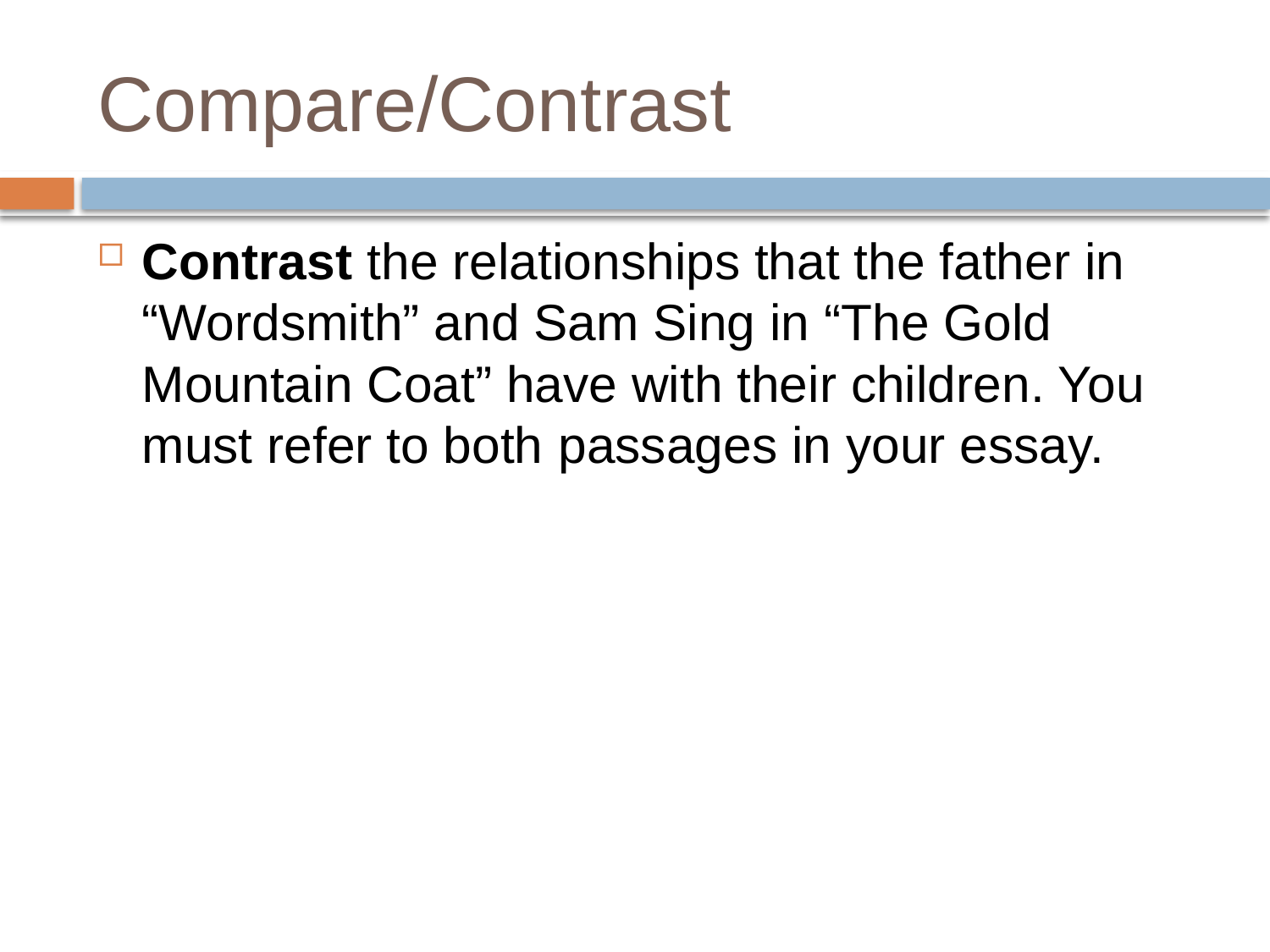

# Compare/Contrast
Contrast the relationships that the father in “Wordsmith” and Sam Sing in “The Gold Mountain Coat” have with their children. You must refer to both passages in your essay.